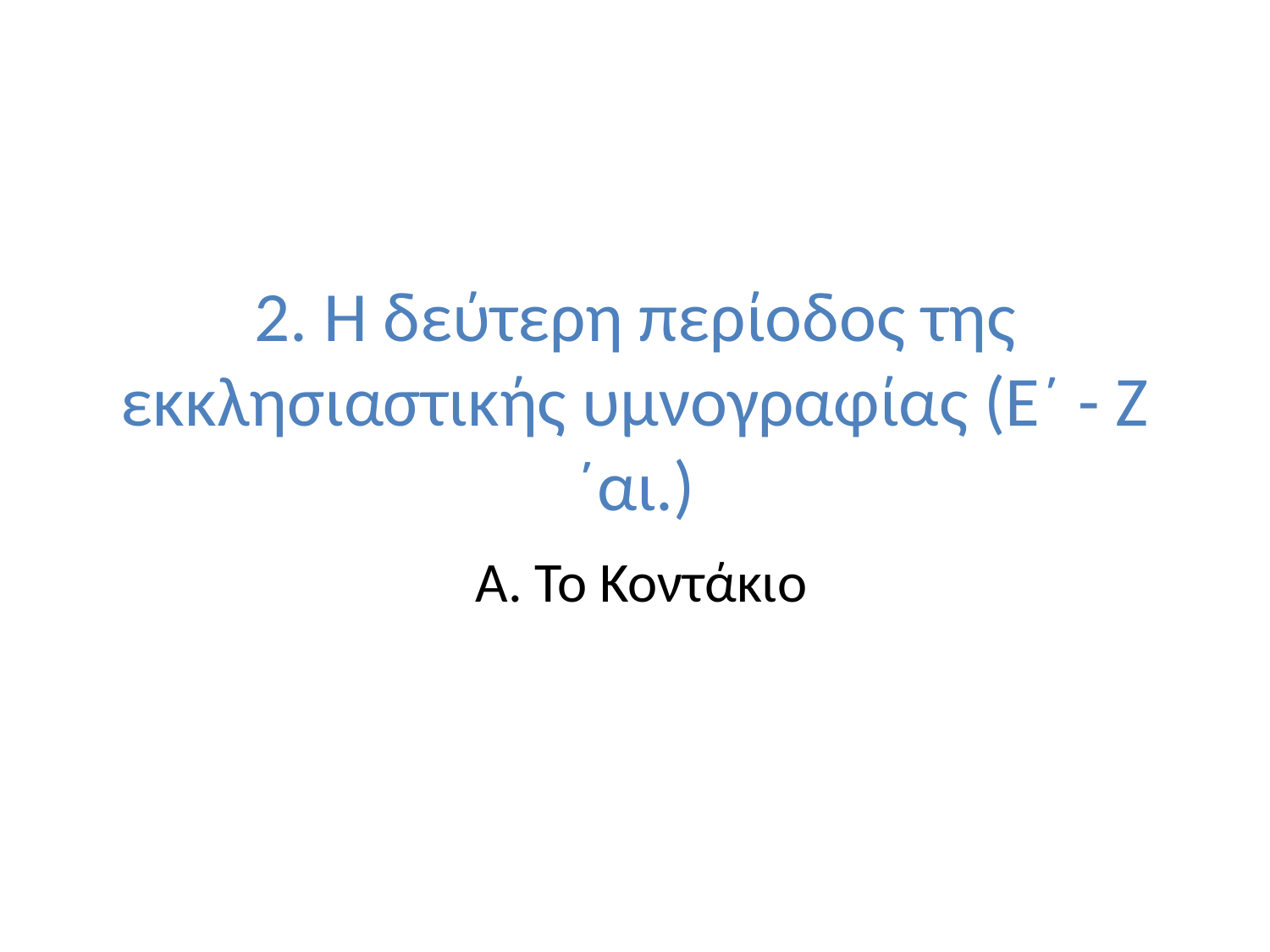

# 2. Η δεύτερη περίοδος της εκκλησιαστικής υμνογραφίας (Ε´ - Ζ´αι.)
 Α. Το Κοντάκιο